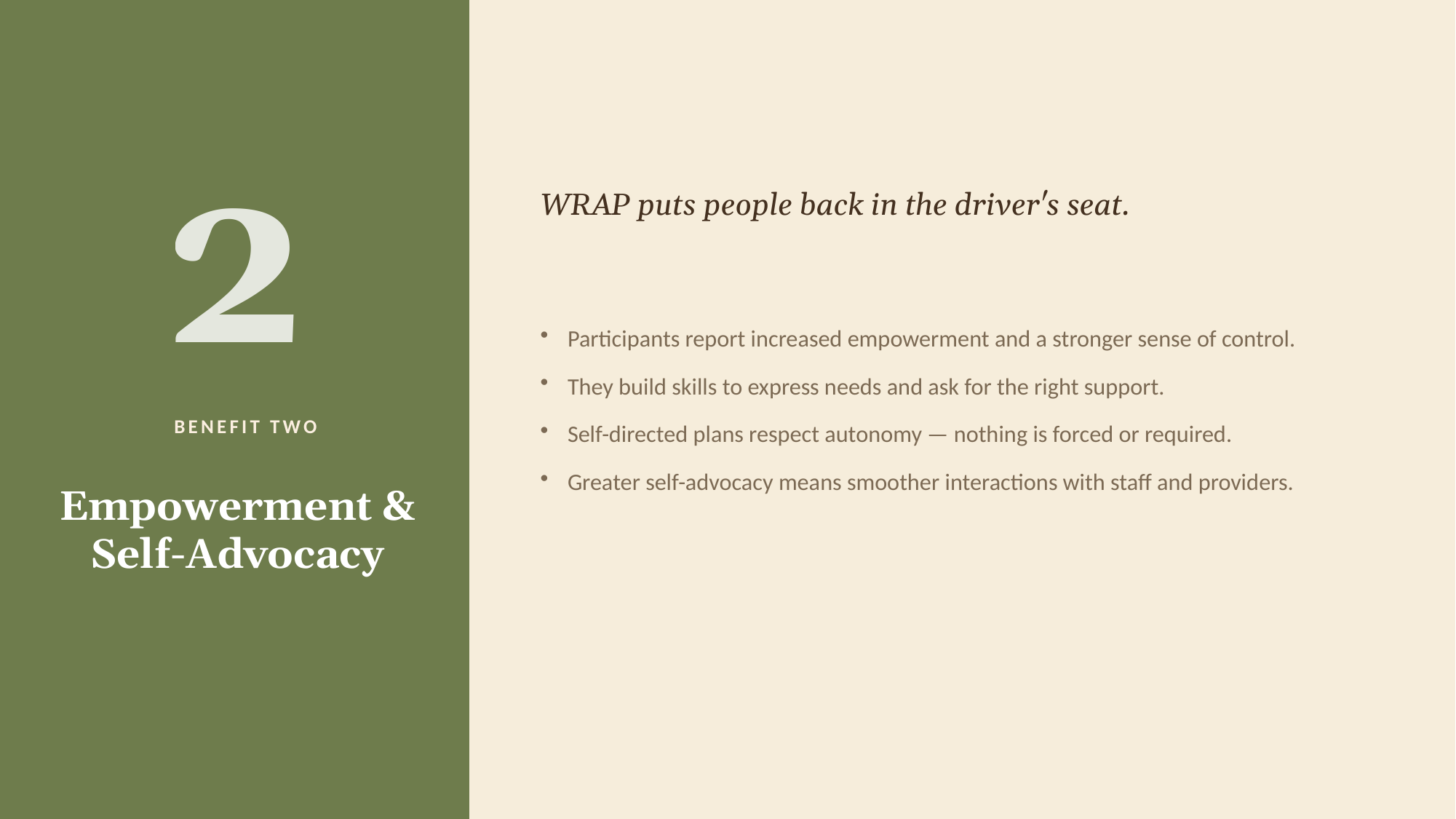

WRAP puts people back in the driver's seat.
2
Participants report increased empowerment and a stronger sense of control.
They build skills to express needs and ask for the right support.
Self-directed plans respect autonomy — nothing is forced or required.
Greater self-advocacy means smoother interactions with staff and providers.
BENEFIT TWO
Empowerment & Self-Advocacy